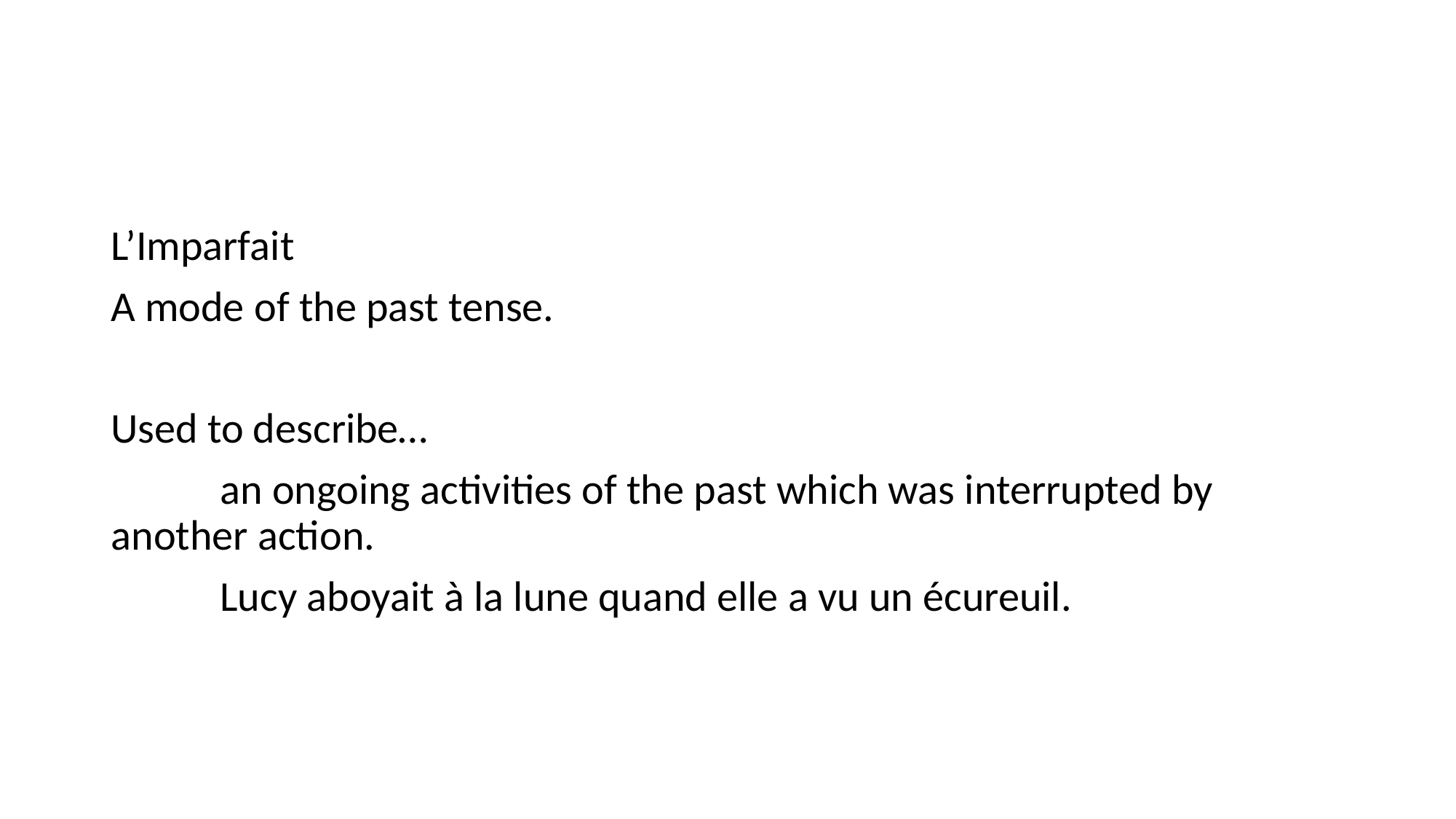

#
L’Imparfait
A mode of the past tense.

Used to describe…
	an ongoing activities of the past which was interrupted by 	another action.
	Lucy aboyait à la lune quand elle a vu un écureuil.